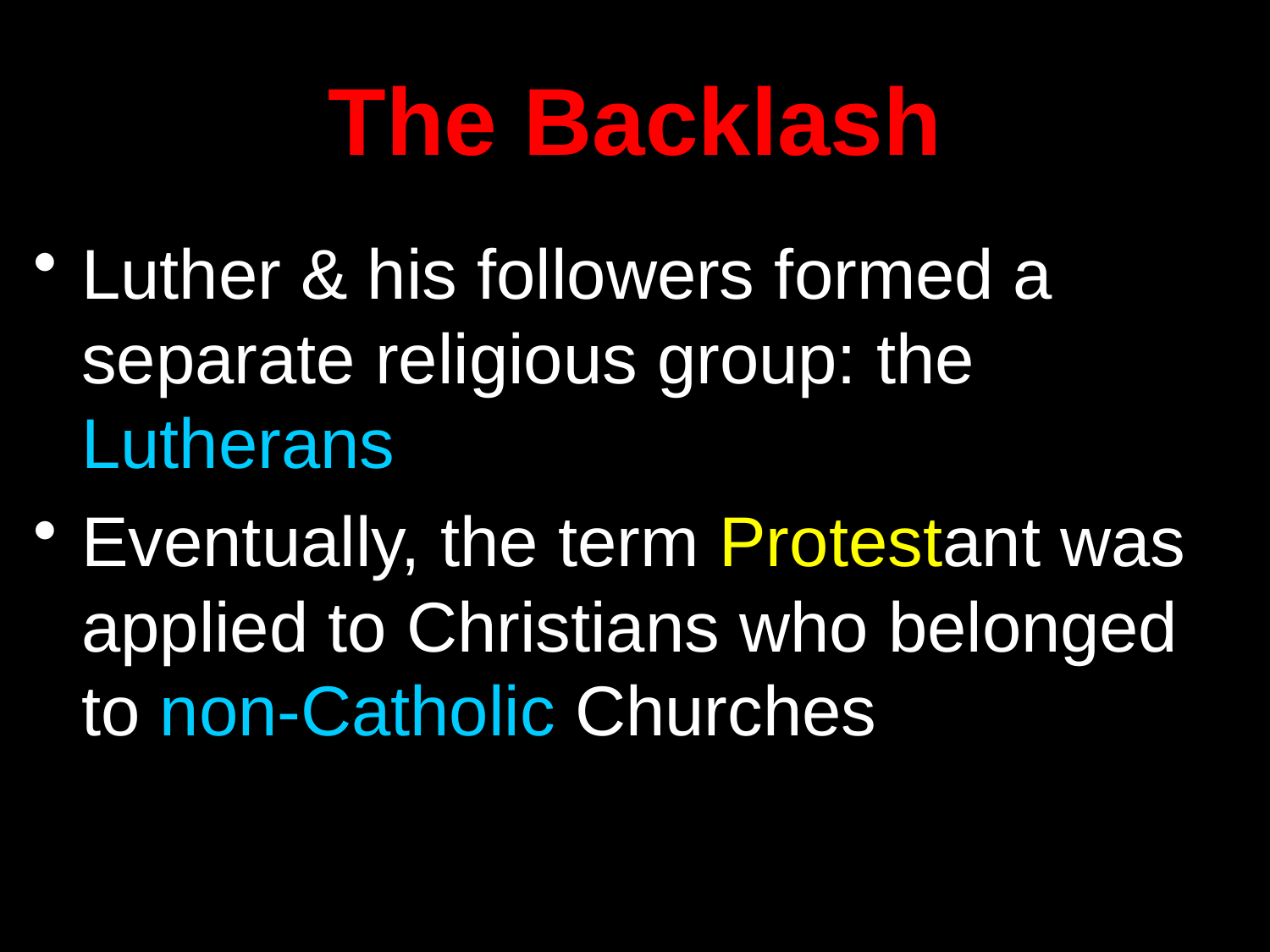

# The Backlash
Luther & his followers formed a separate religious group: the Lutherans
Eventually, the term Protestant was applied to Christians who belonged to non-Catholic Churches